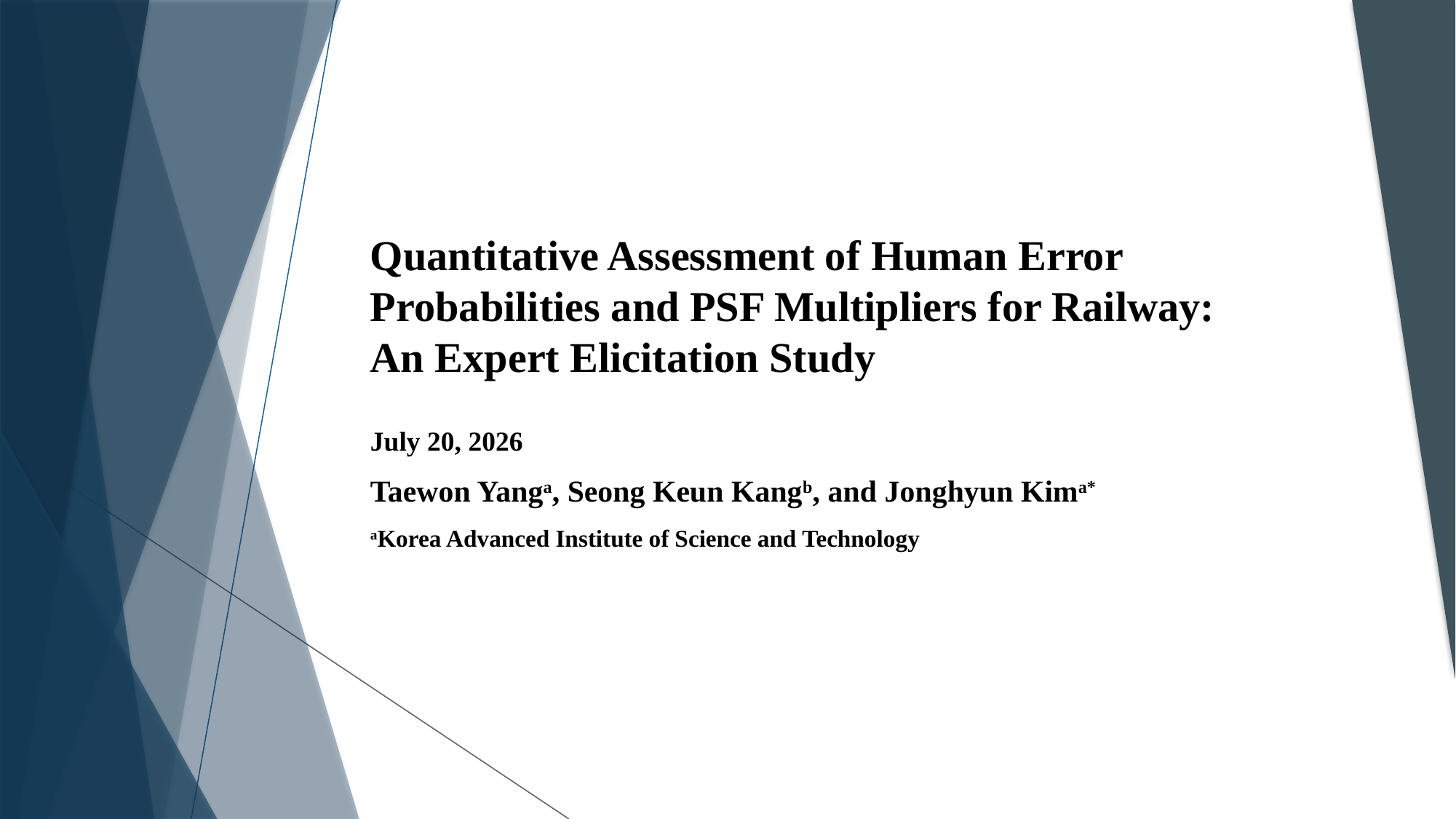

# Quantitative Assessment of Human Error Probabilities and PSF Multipliers for Railway: An Expert Elicitation Study
July 20, 2026
Taewon Yanga, Seong Keun Kangb, and Jonghyun Kima*
aKorea Advanced Institute of Science and Technology
bKorea Railroad Research Institute